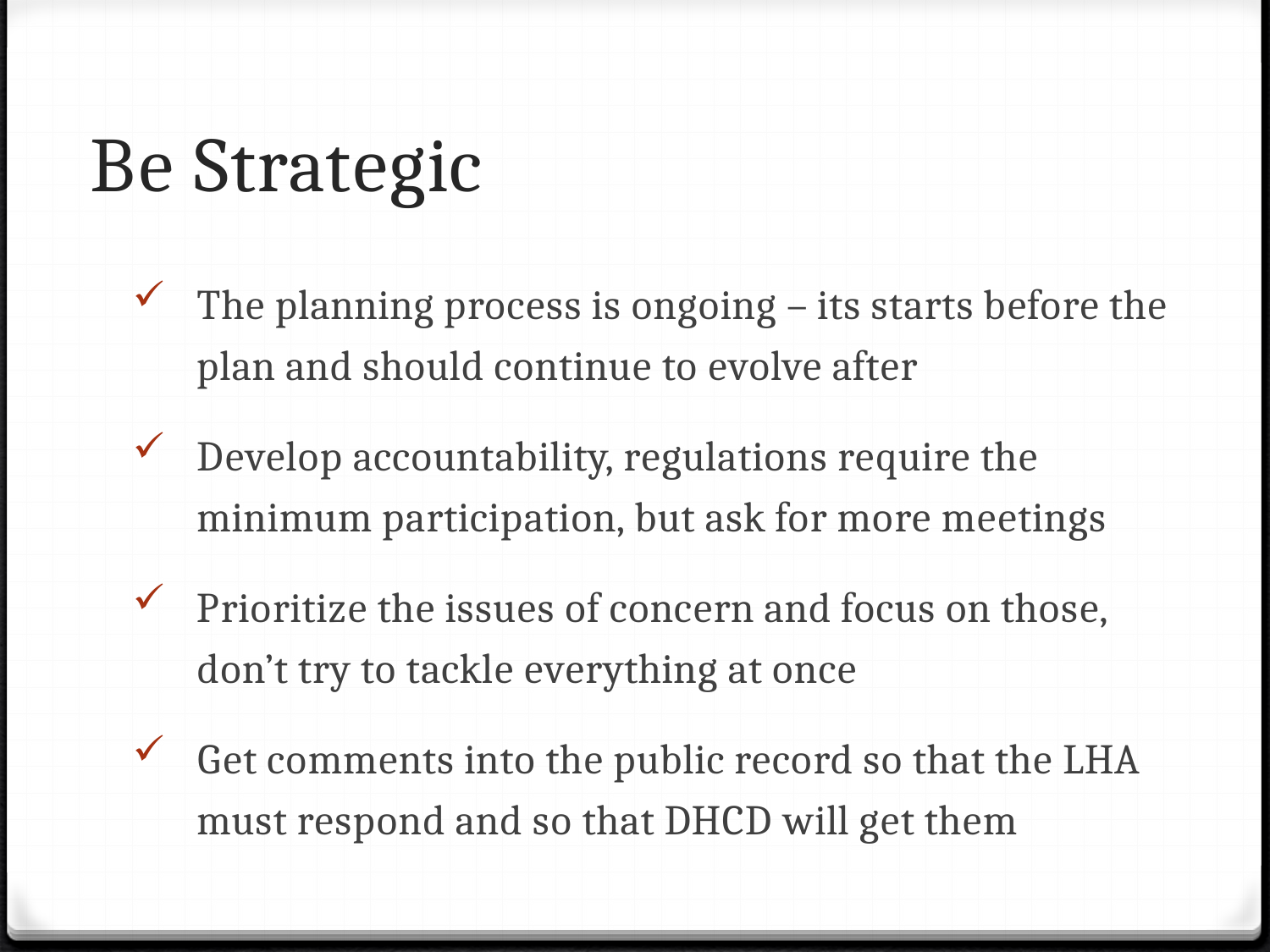

# Be Strategic
The planning process is ongoing – its starts before the plan and should continue to evolve after
Develop accountability, regulations require the minimum participation, but ask for more meetings
Prioritize the issues of concern and focus on those, don’t try to tackle everything at once
Get comments into the public record so that the LHA must respond and so that DHCD will get them